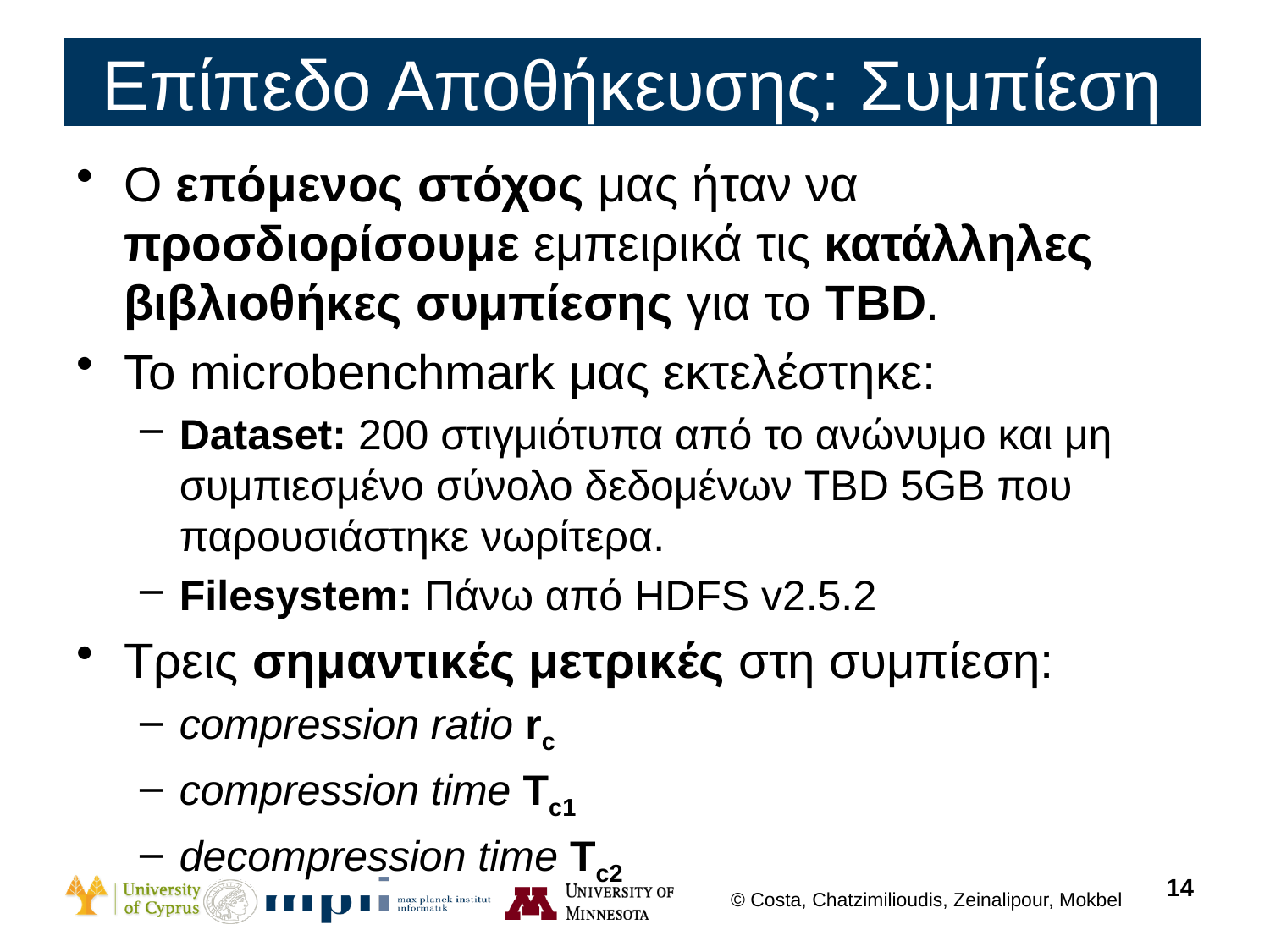

# Επίπεδο Αποθήκευσης: Συμπίεση
Ο επόμενος στόχος μας ήταν να προσδιορίσουμε εμπειρικά τις κατάλληλες βιβλιοθήκες συμπίεσης για το TBD.
Το microbenchmark μας εκτελέστηκε:
Dataset: 200 στιγμιότυπα από το ανώνυμο και μη συμπιεσμένο σύνολο δεδομένων TBD 5GB που παρουσιάστηκε νωρίτερα.
Filesystem: Πάνω από HDFS v2.5.2
Τρεις σημαντικές μετρικές στη συμπίεση:
compression ratio rc
compression time Tc1
decompression time Tc2